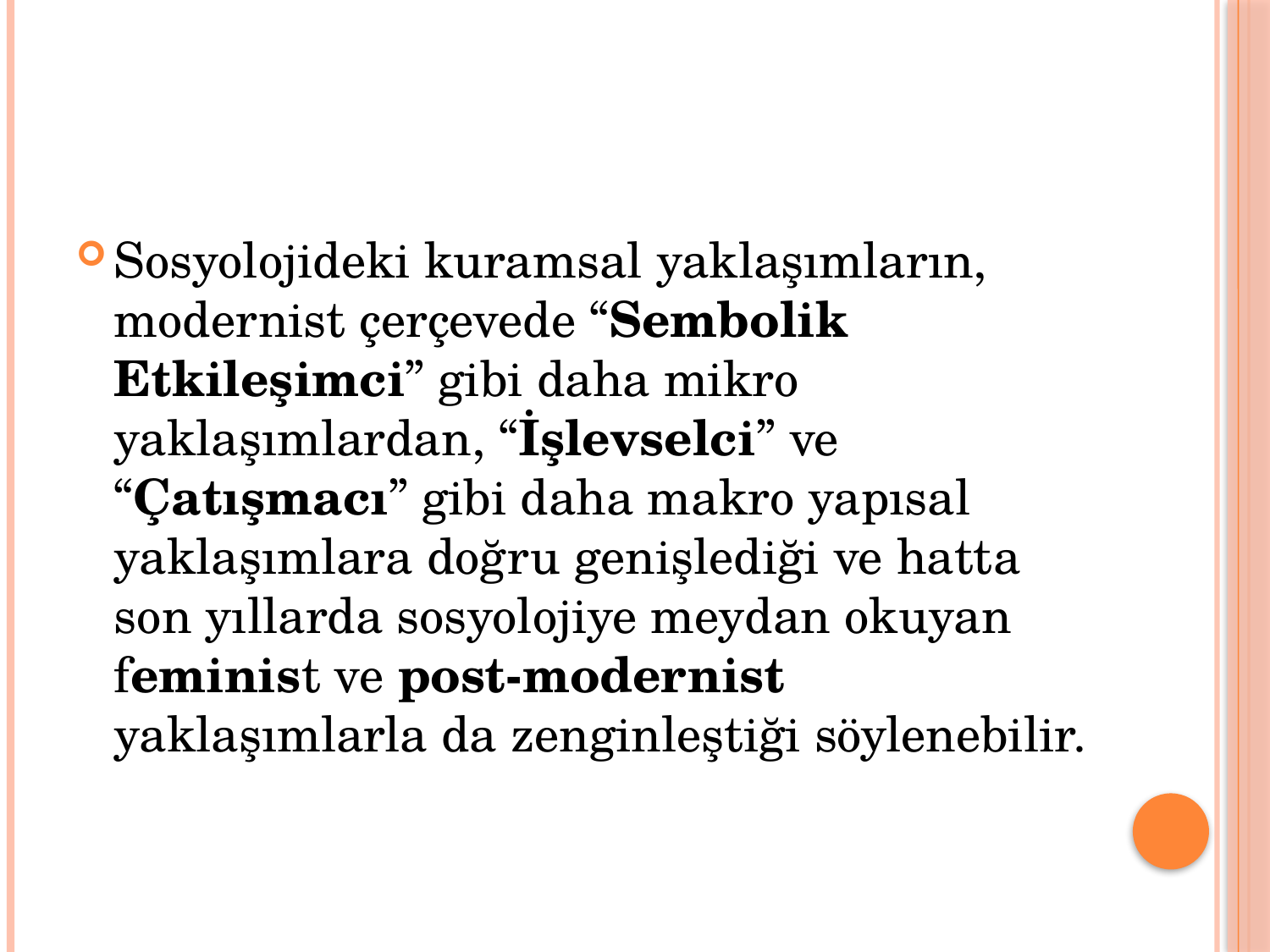

#
Sosyolojideki kuramsal yaklaşımların, modernist çerçevede “Sembolik Etkileşimci” gibi daha mikro yaklaşımlardan, “İşlevselci” ve “Çatışmacı” gibi daha makro yapısal yaklaşımlara doğru genişlediği ve hatta son yıllarda sosyolojiye meydan okuyan feminist ve post-modernist yaklaşımlarla da zenginleştiği söylenebilir.